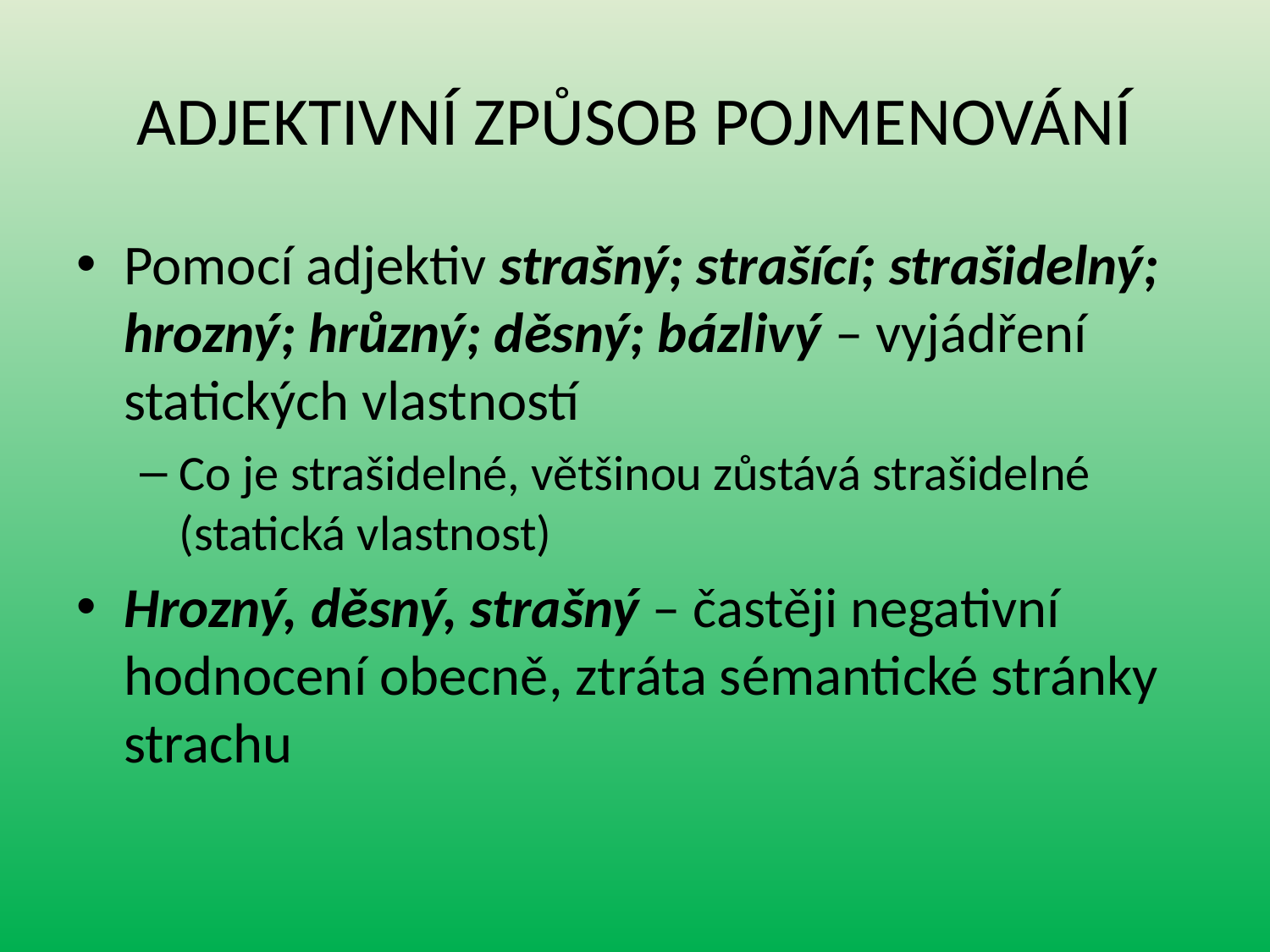

# ADJEKTIVNÍ ZPŮSOB POJMENOVÁNÍ
Pomocí adjektiv strašný; strašící; strašidelný; hrozný; hrůzný; děsný; bázlivý – vyjádření statických vlastností
Co je strašidelné, většinou zůstává strašidelné (statická vlastnost)
Hrozný, děsný, strašný – častěji negativní hodnocení obecně, ztráta sémantické stránky strachu